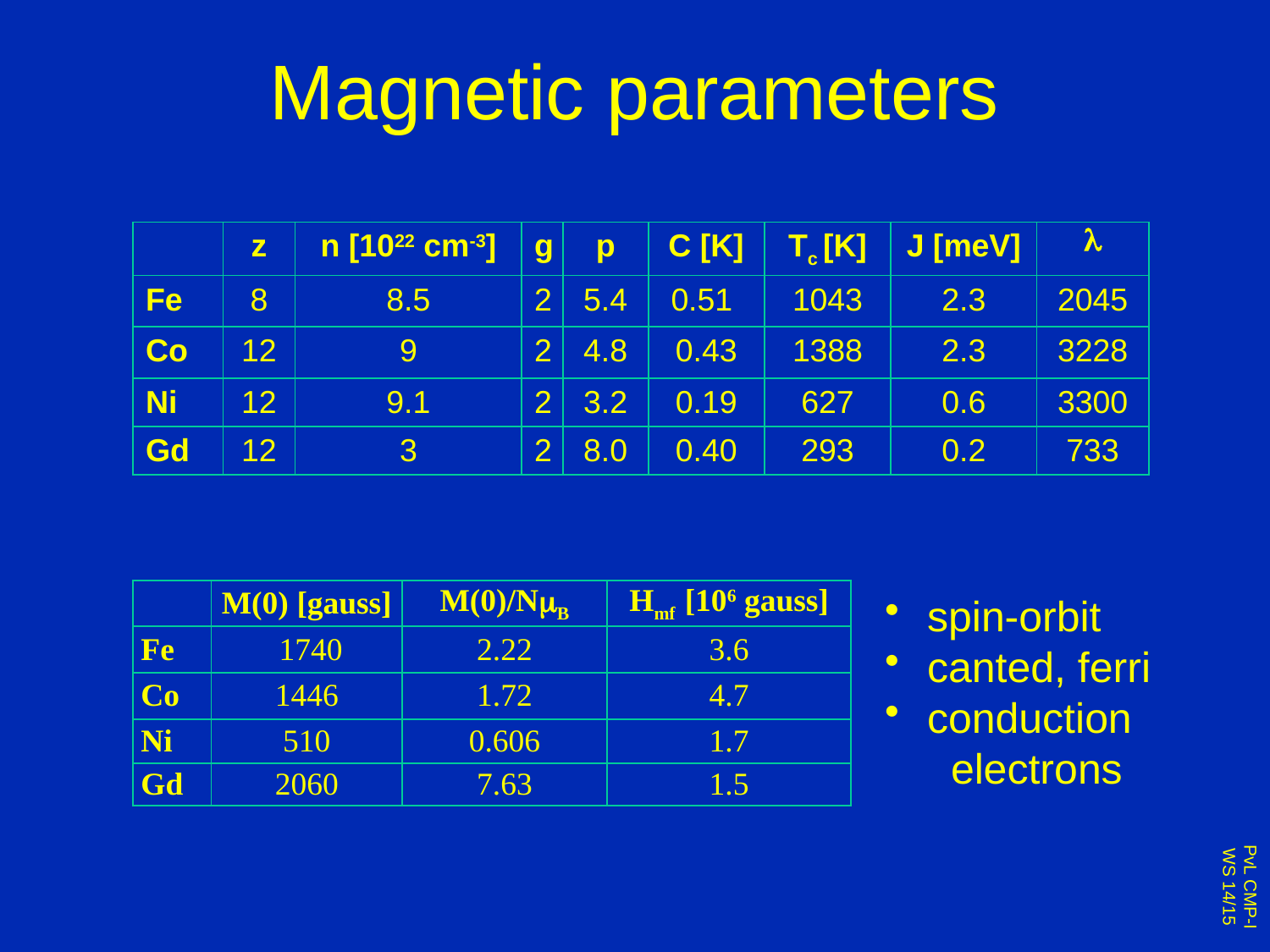

# Magnetic parameters
|  | z | n [1022 cm-3] | g | p | C [K] | Tc [K] | J [meV] | λ |
| --- | --- | --- | --- | --- | --- | --- | --- | --- |
| Fe | 8 | 8.5 | 2 | 5.4 | 0.51 | 1043 | 2.3 | 2045 |
| Co | 12 | 9 | 2 | 4.8 | 0.43 | 1388 | 2.3 | 3228 |
| Ni | 12 | 9.1 | 2 | 3.2 | 0.19 | 627 | 0.6 | 3300 |
| Gd | 12 | 3 | 2 | 8.0 | 0.40 | 293 | 0.2 | 733 |
|  | M(0) [gauss] | M(0)/NμB | Hmf [106 gauss] |
| --- | --- | --- | --- |
| Fe | 1740 | 2.22 | 3.6 |
| Co | 1446 | 1.72 | 4.7 |
| Ni | 510 | 0.606 | 1.7 |
| Gd | 2060 | 7.63 | 1.5 |
 spin-orbit
 canted, ferri
 conduction
   electrons